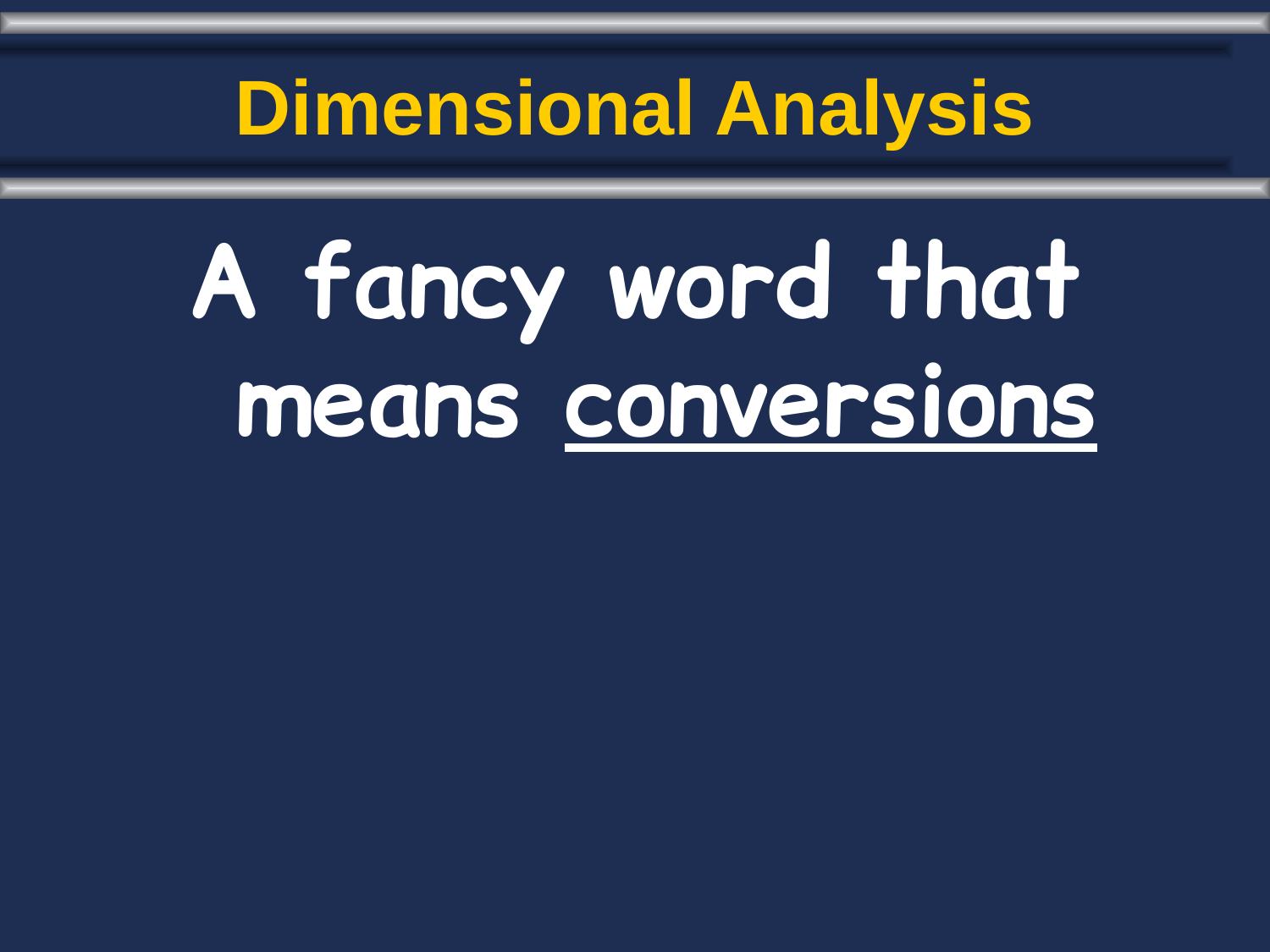

# Dimensional Analysis
A fancy word that means conversions